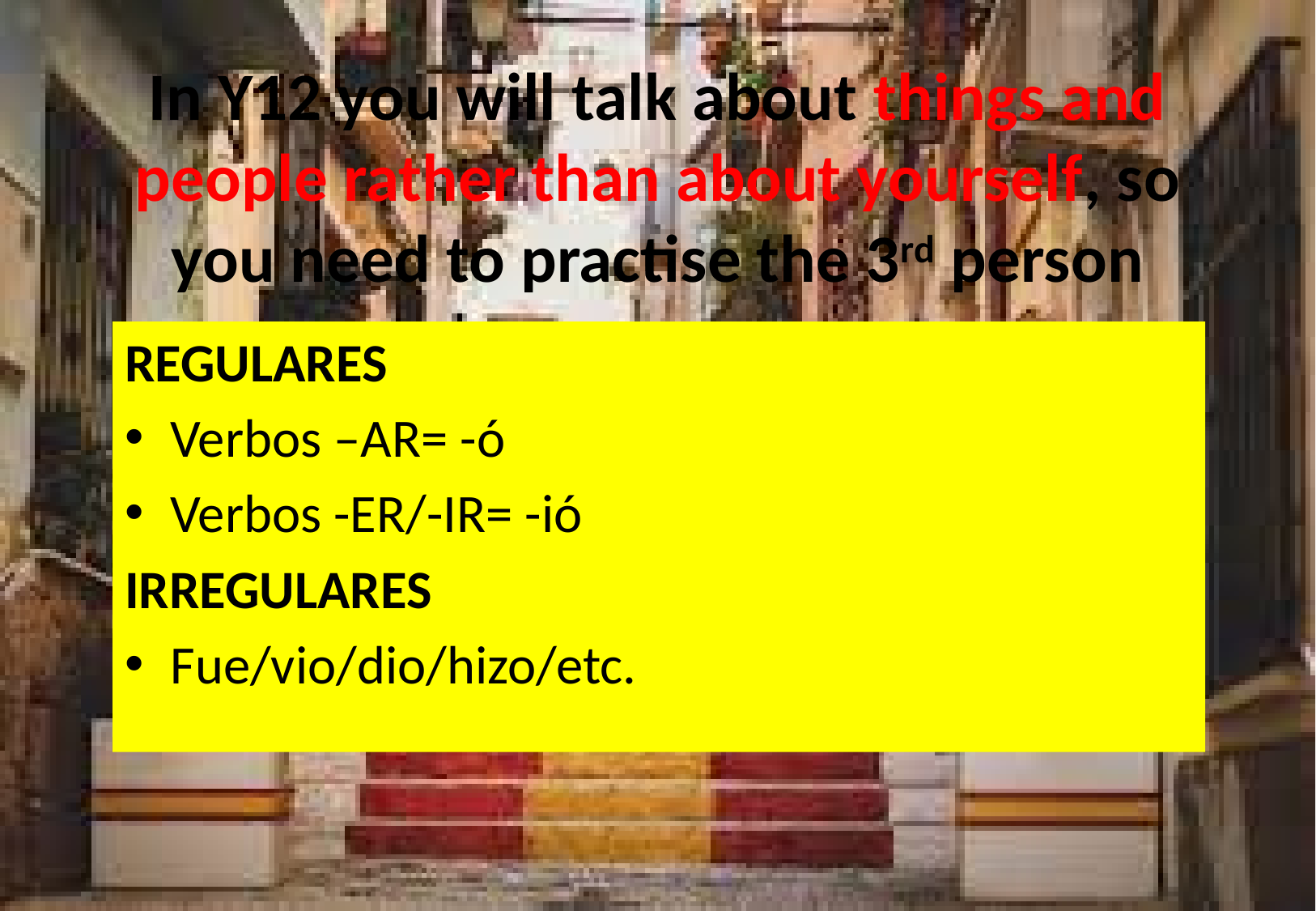

# In Y12 you will talk about things and people rather than about yourself, so you need to practise the 3rd person
REGULARES
Verbos –AR= -ó
Verbos -ER/-IR= -ió
IRREGULARES
Fue/vio/dio/hizo/etc.